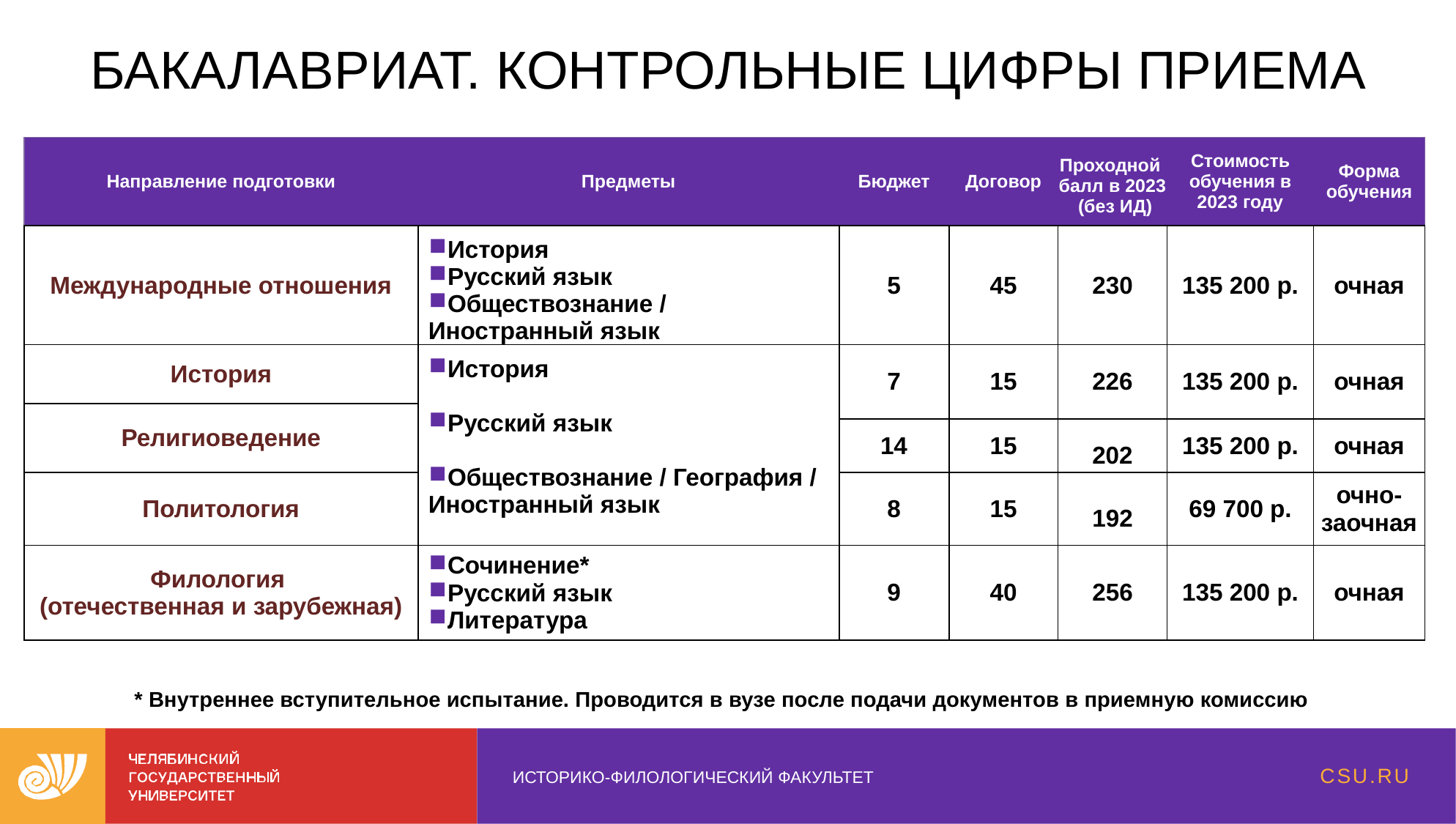

# БАКАЛАВРИАТ. КОНТРОЛЬНЫЕ ЦИФРЫ ПРИЕМА
| Направление подготовки | Предметы | Бюджет | Договор | Проходной балл в 2023 (без ИД) | Стоимость обучения в 2023 году | Форма обучения |
| --- | --- | --- | --- | --- | --- | --- |
| Международные отношения | История Русский язык Обществознание / Иностранный язык | 5 | 45 | 230 | 135 200 р. | очная |
| История | История Русский язык Обществознание / География / Иностранный язык | 7 | 15 | 226 | 135 200 р. | очная |
| Религиоведение |  |  |  |  |  |  |
| Политология |  | 14 | 15 | 202 | 135 200 р. | очная |
| Политология |  | 8 | 15 | 192 | 69 700 р. | очно-заочная |
| Филология (отечественная и зарубежная) | Сочинение\* Русский язык Литература | 9 | 40 | 256 | 135 200 р. | очная |
* Внутреннее вступительное испытание. Проводится в вузе после подачи документов в приемную комиссию
CSU.RU
ИСТОРИКО-ФИЛОЛОГИЧЕСКИЙ ФАКУЛЬТЕТ